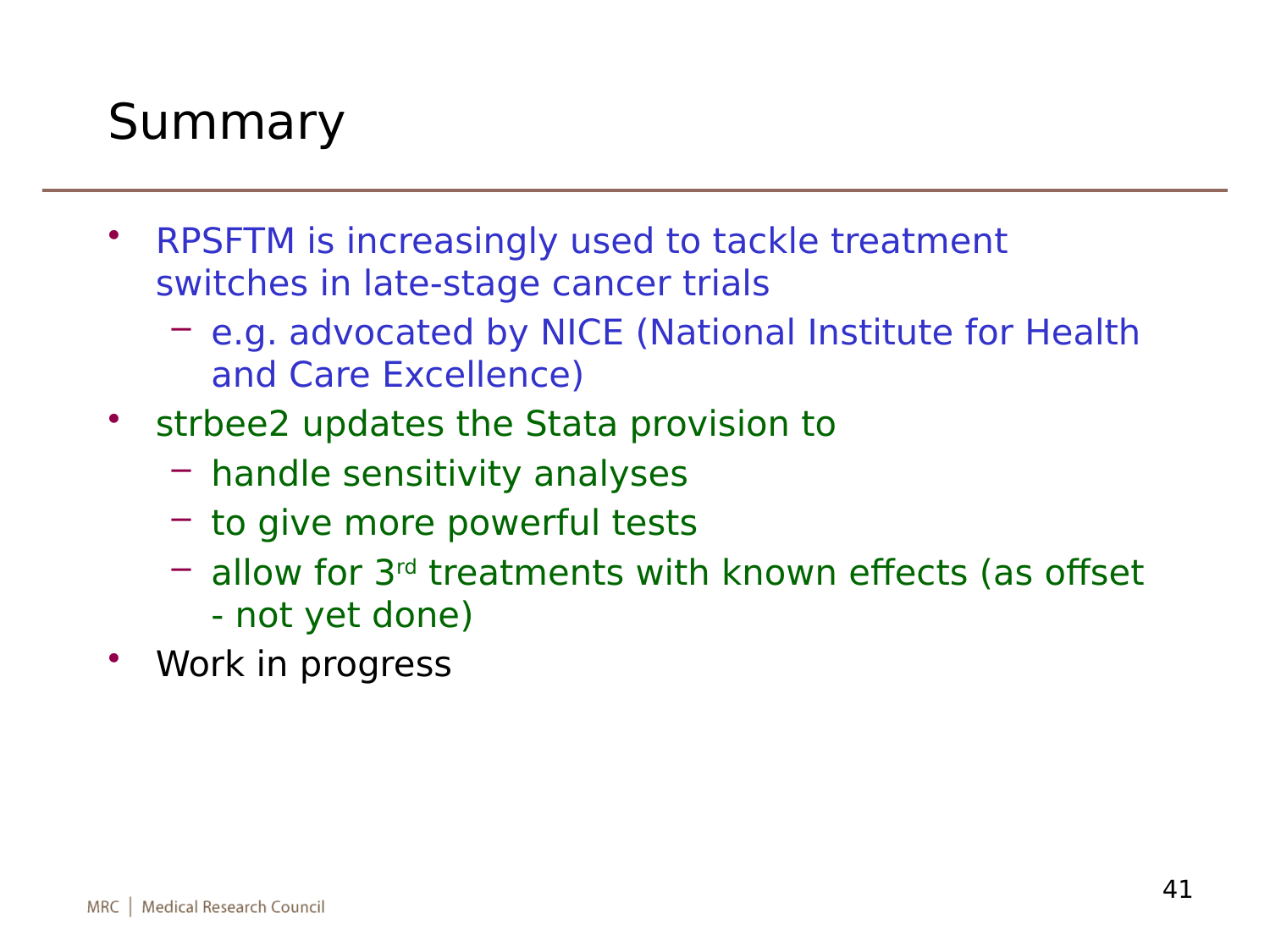

# Summary
RPSFTM is increasingly used to tackle treatment switches in late-stage cancer trials
e.g. advocated by NICE (National Institute for Health and Care Excellence)
strbee2 updates the Stata provision to
handle sensitivity analyses
to give more powerful tests
allow for 3rd treatments with known effects (as offset - not yet done)
Work in progress
41